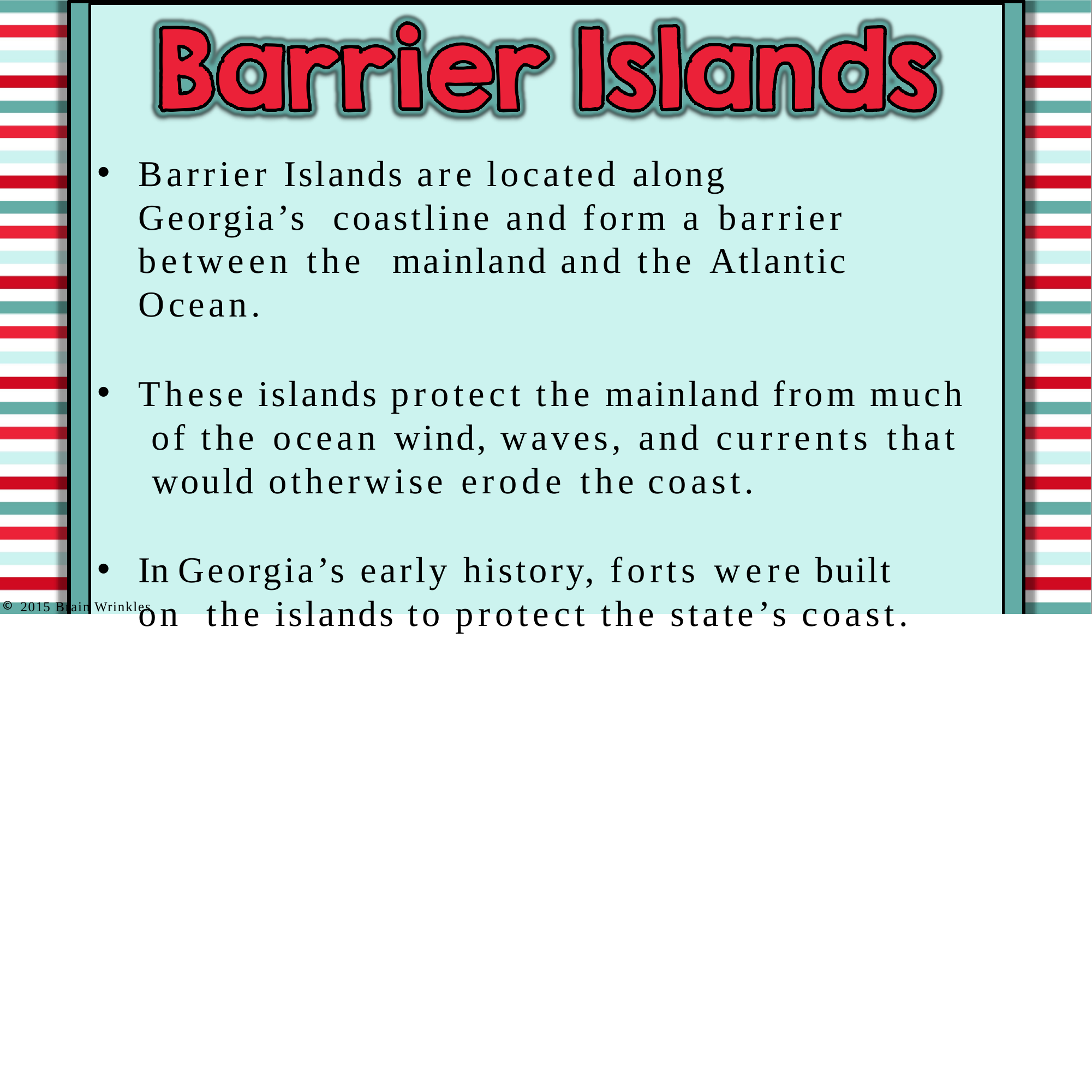

Barrier Islands are located along Georgia’s  coastline and form a barrier between the  mainland and the Atlantic Ocean.

These islands protect the mainland from much  of the ocean wind, waves, and currents that  would otherwise erode the coast.

In Georgia’s early history, forts were built on  the islands to protect the state’s coast.
© 2015 Brain Wrinkles